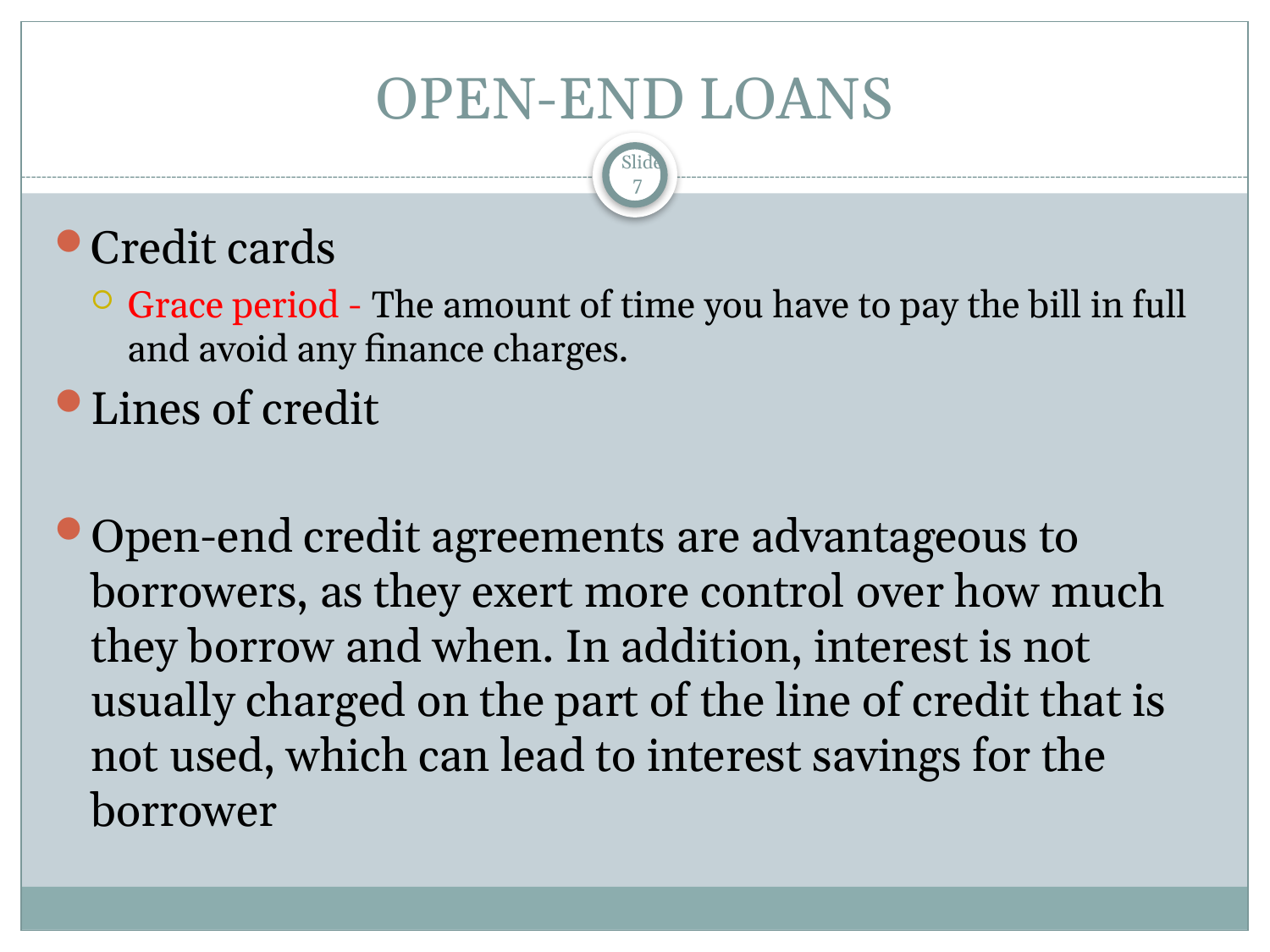

# OPEN-END LOANS
  Slide 7
Credit cards
Grace period - The amount of time you have to pay the bill in full and avoid any finance charges.
Lines of credit

Open-end credit agreements are advantageous to borrowers, as they exert more control over how much they borrow and when. In addition, interest is not usually charged on the part of the line of credit that is not used, which can lead to interest savings for the borrower